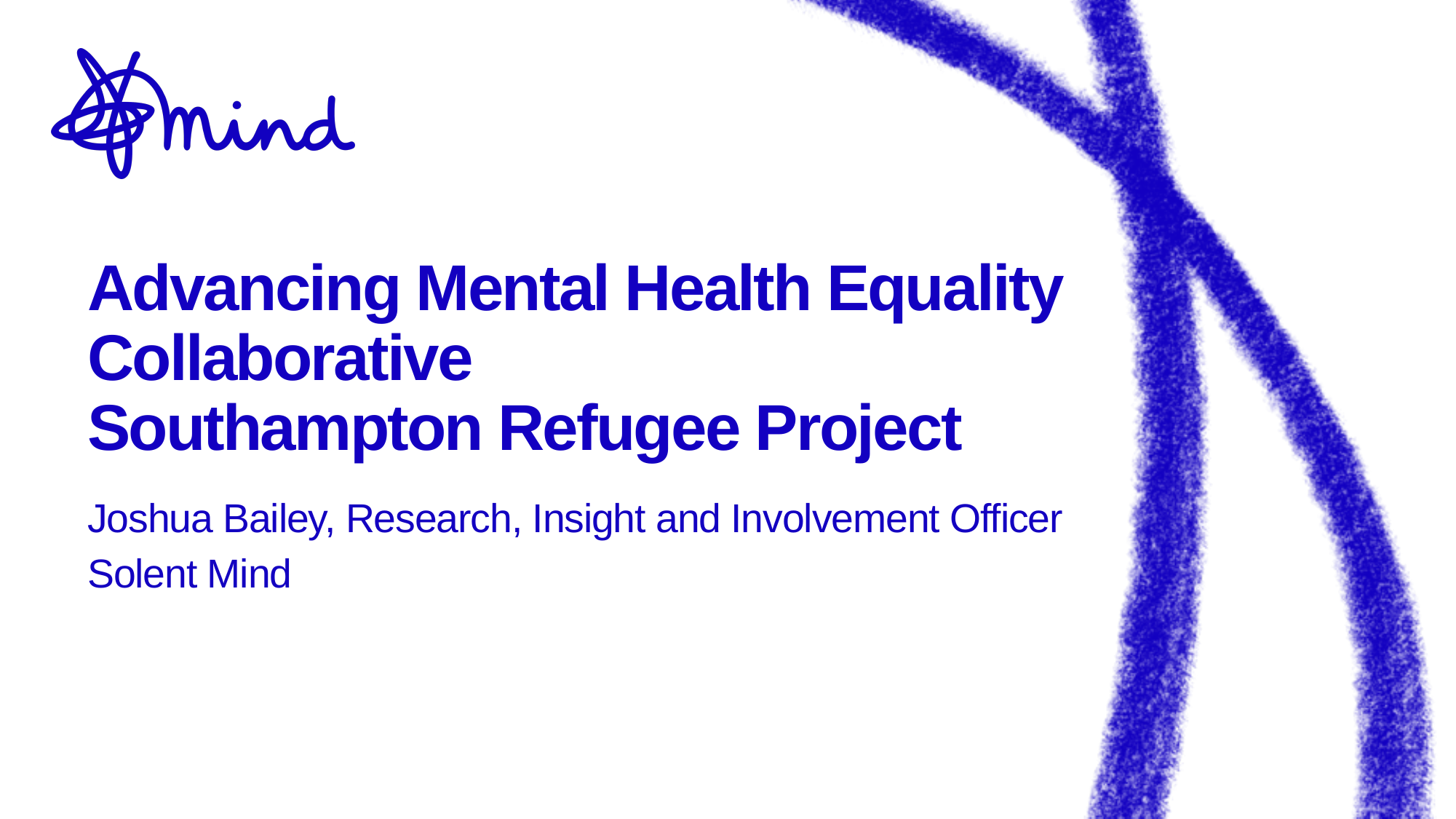

# Advancing Mental Health Equality Collaborative Southampton Refugee Project

Joshua Bailey, Research, Insight and Involvement Officer
Solent Mind